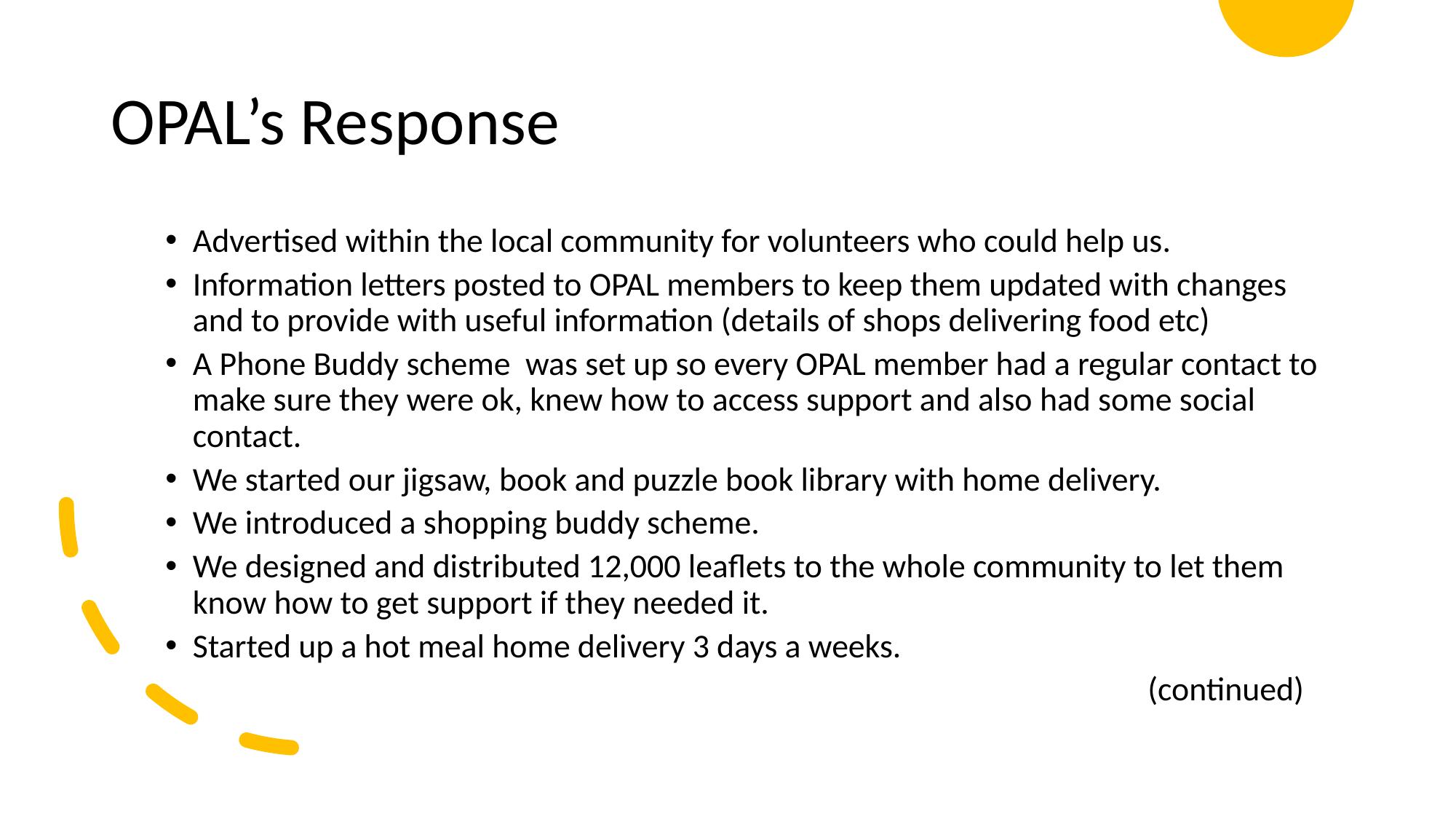

# OPAL’s Response
Advertised within the local community for volunteers who could help us.
Information letters posted to OPAL members to keep them updated with changes and to provide with useful information (details of shops delivering food etc)
A Phone Buddy scheme  was set up so every OPAL member had a regular contact to make sure they were ok, knew how to access support and also had some social contact.
We started our jigsaw, book and puzzle book library with home delivery.
We introduced a shopping buddy scheme.
We designed and distributed 12,000 leaflets to the whole community to let them know how to get support if they needed it.
Started up a hot meal home delivery 3 days a weeks.
									(continued)